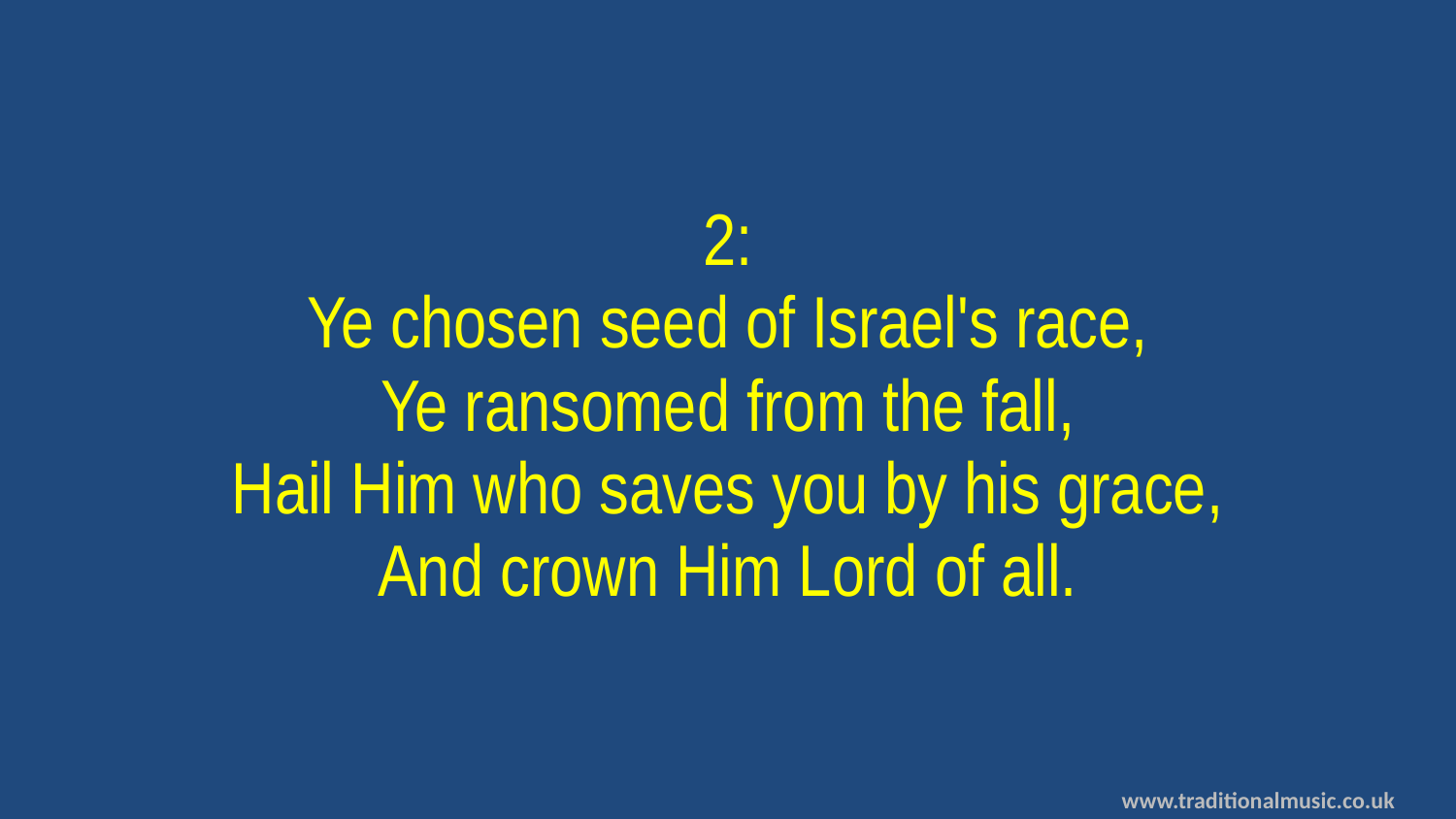

2:
Ye chosen seed of Israel's race,
Ye ransomed from the fall,
Hail Him who saves you by his grace,
And crown Him Lord of all.